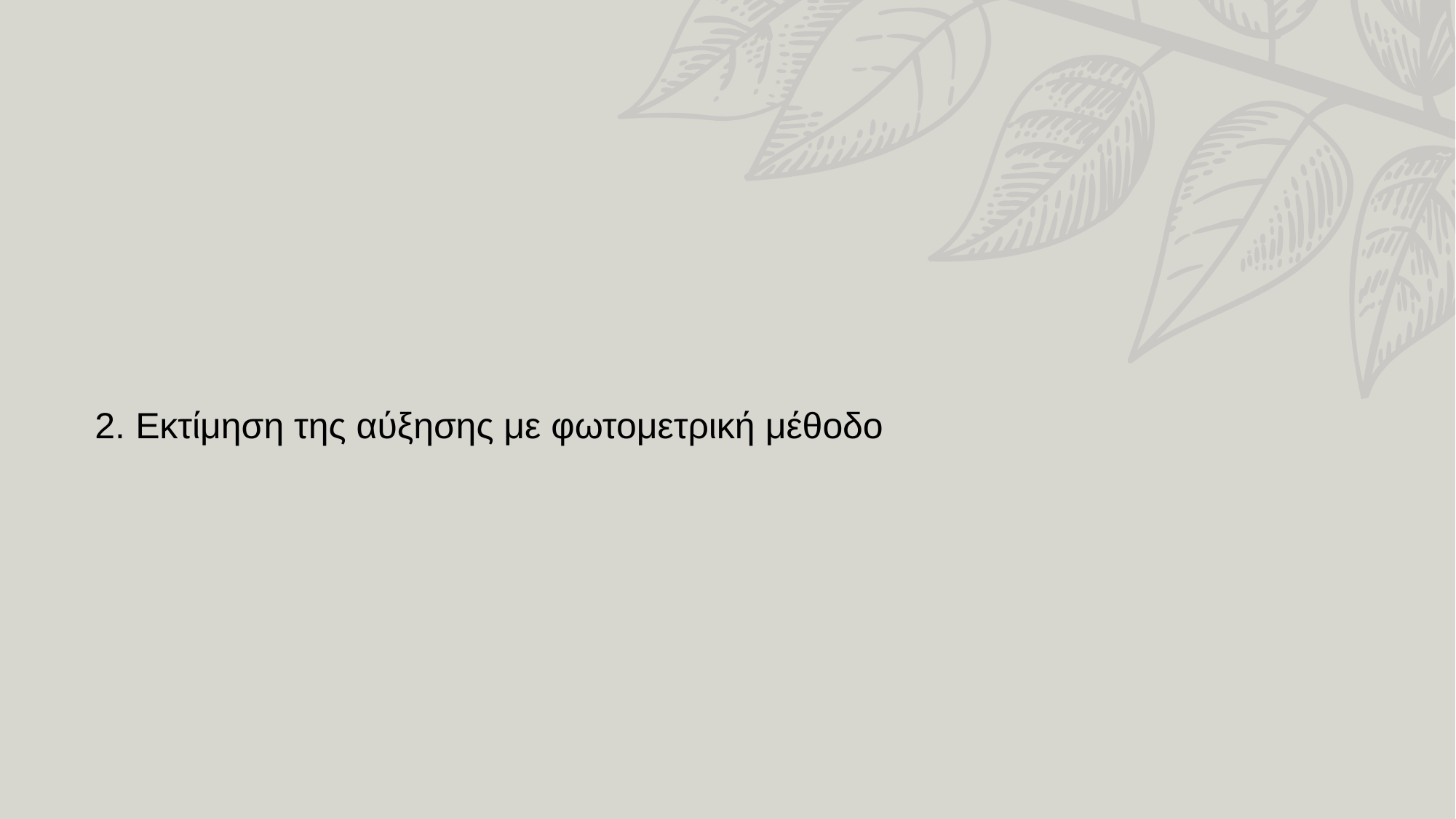

2. Εκτίμηση της αύξησης με φωτομετρική μέθοδο